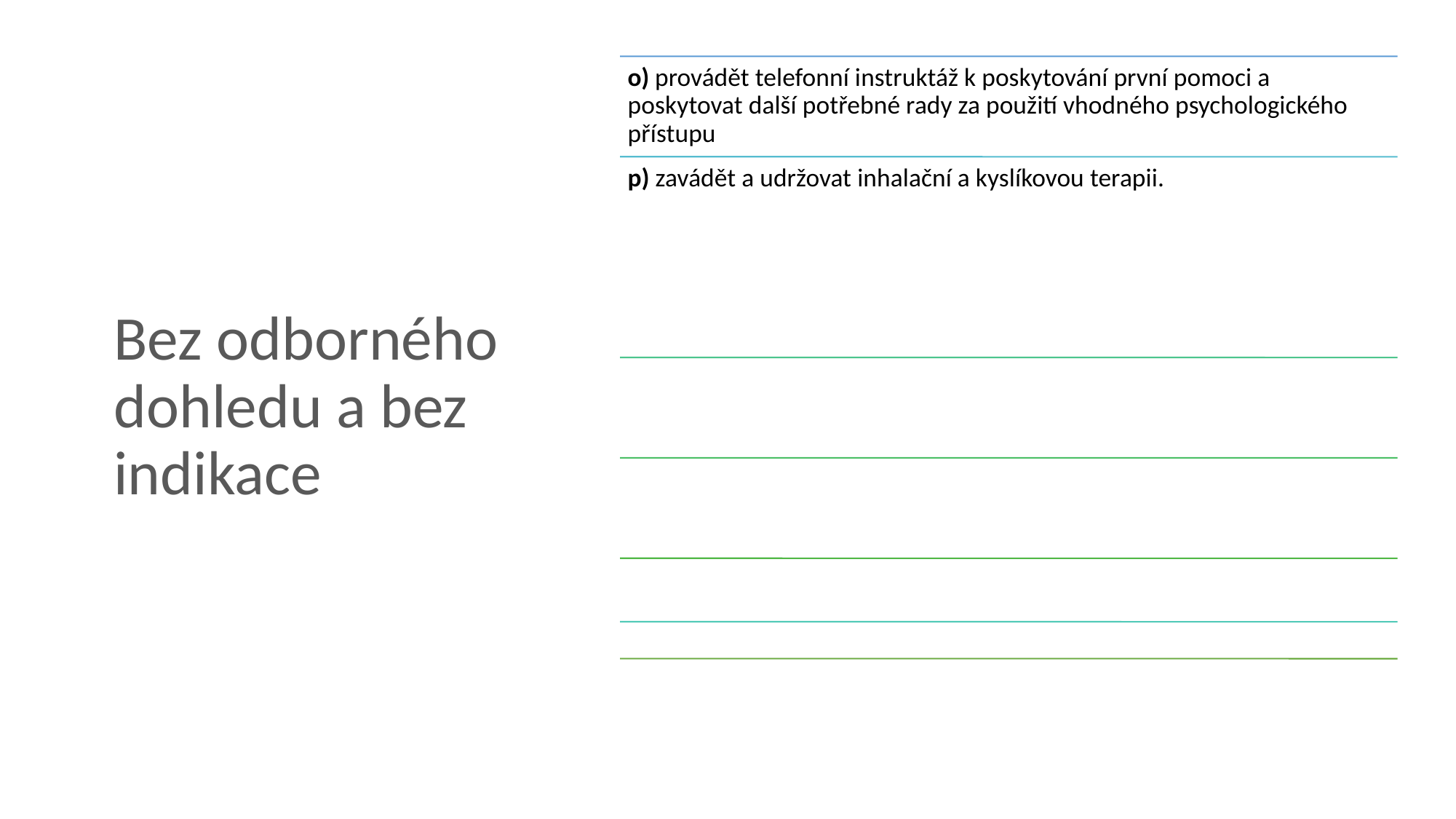

o) provádět telefonní instruktáž k poskytování první pomoci a poskytovat další potřebné rady za použití vhodného psychologického přístupu
p) zavádět a udržovat inhalační a kyslíkovou terapii.

# Bez odborného dohledu a bez indikace